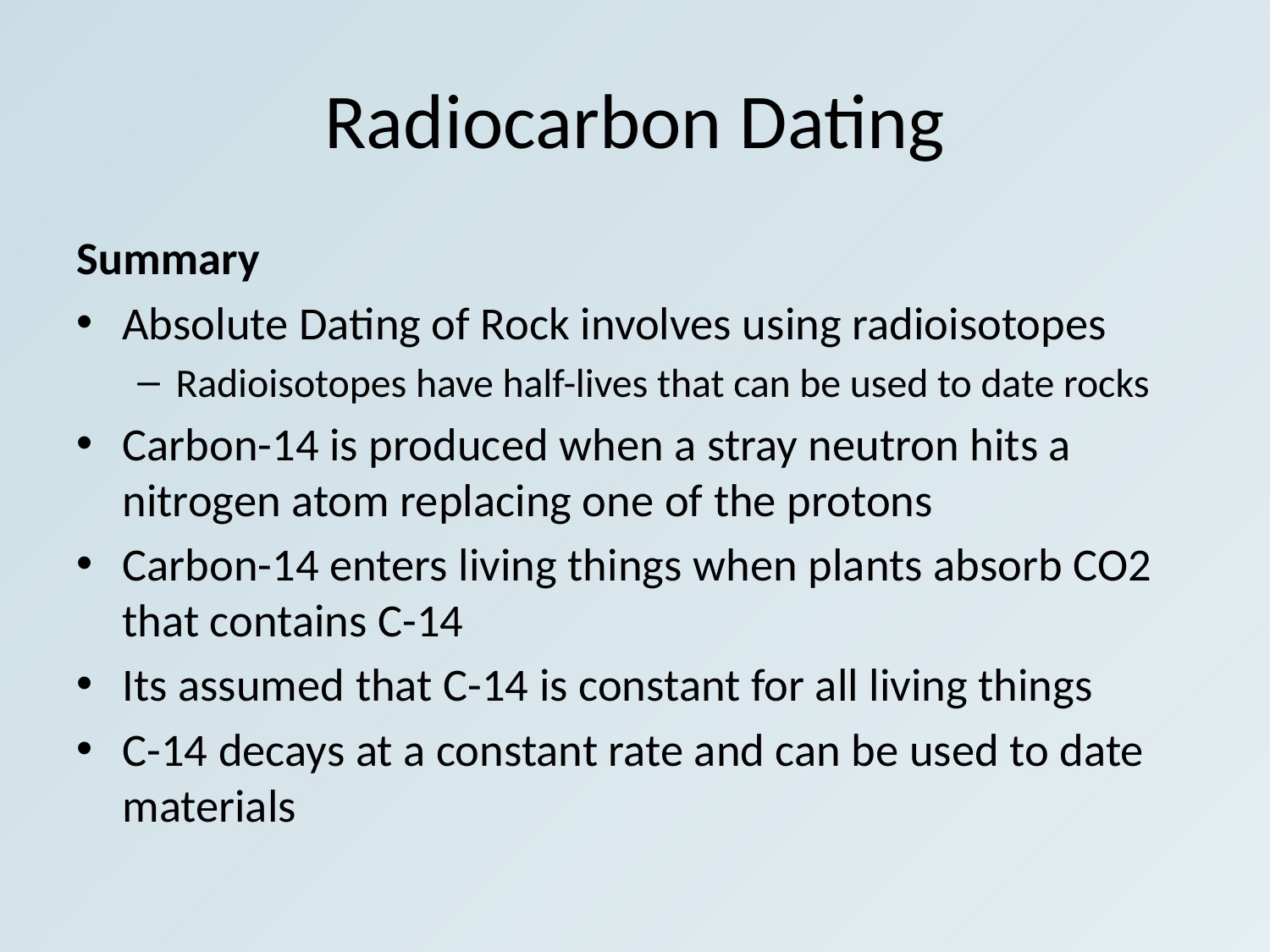

# Radiocarbon Dating
Summary
Absolute Dating of Rock involves using radioisotopes
Radioisotopes have half-lives that can be used to date rocks
Carbon-14 is produced when a stray neutron hits a nitrogen atom replacing one of the protons
Carbon-14 enters living things when plants absorb CO2 that contains C-14
Its assumed that C-14 is constant for all living things
C-14 decays at a constant rate and can be used to date materials